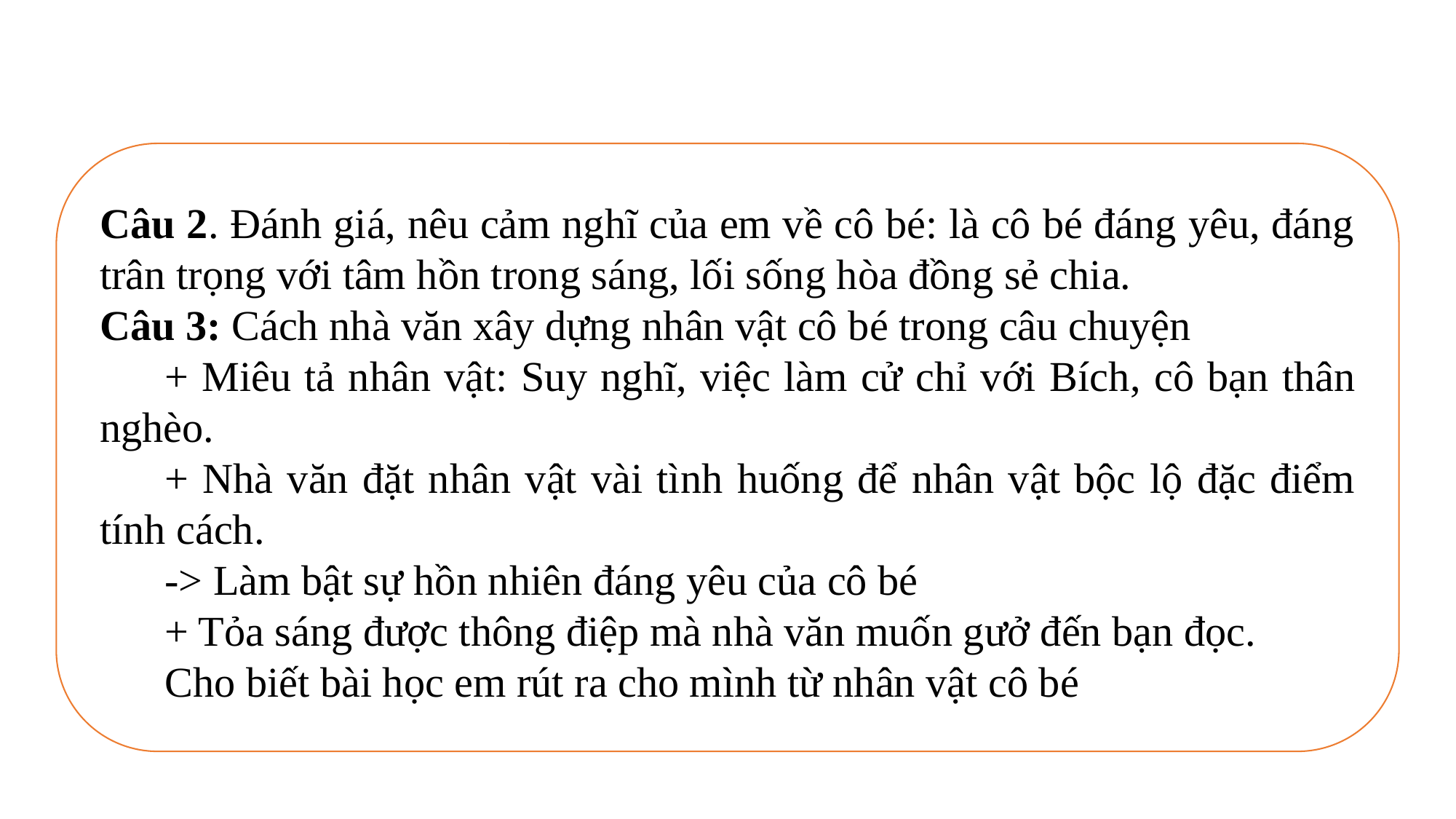

Câu 2. Đánh giá, nêu cảm nghĩ của em về cô bé: là cô bé đáng yêu, đáng trân trọng với tâm hồn trong sáng, lối sống hòa đồng sẻ chia.
Câu 3: Cách nhà văn xây dựng nhân vật cô bé trong câu chuyện
+ Miêu tả nhân vật: Suy nghĩ, việc làm cử chỉ với Bích, cô bạn thân nghèo.
+ Nhà văn đặt nhân vật vài tình huống để nhân vật bộc lộ đặc điểm tính cách.
-> Làm bật sự hồn nhiên đáng yêu của cô bé
+ Tỏa sáng được thông điệp mà nhà văn muốn gưở đến bạn đọc.
Cho biết bài học em rút ra cho mình từ nhân vật cô bé